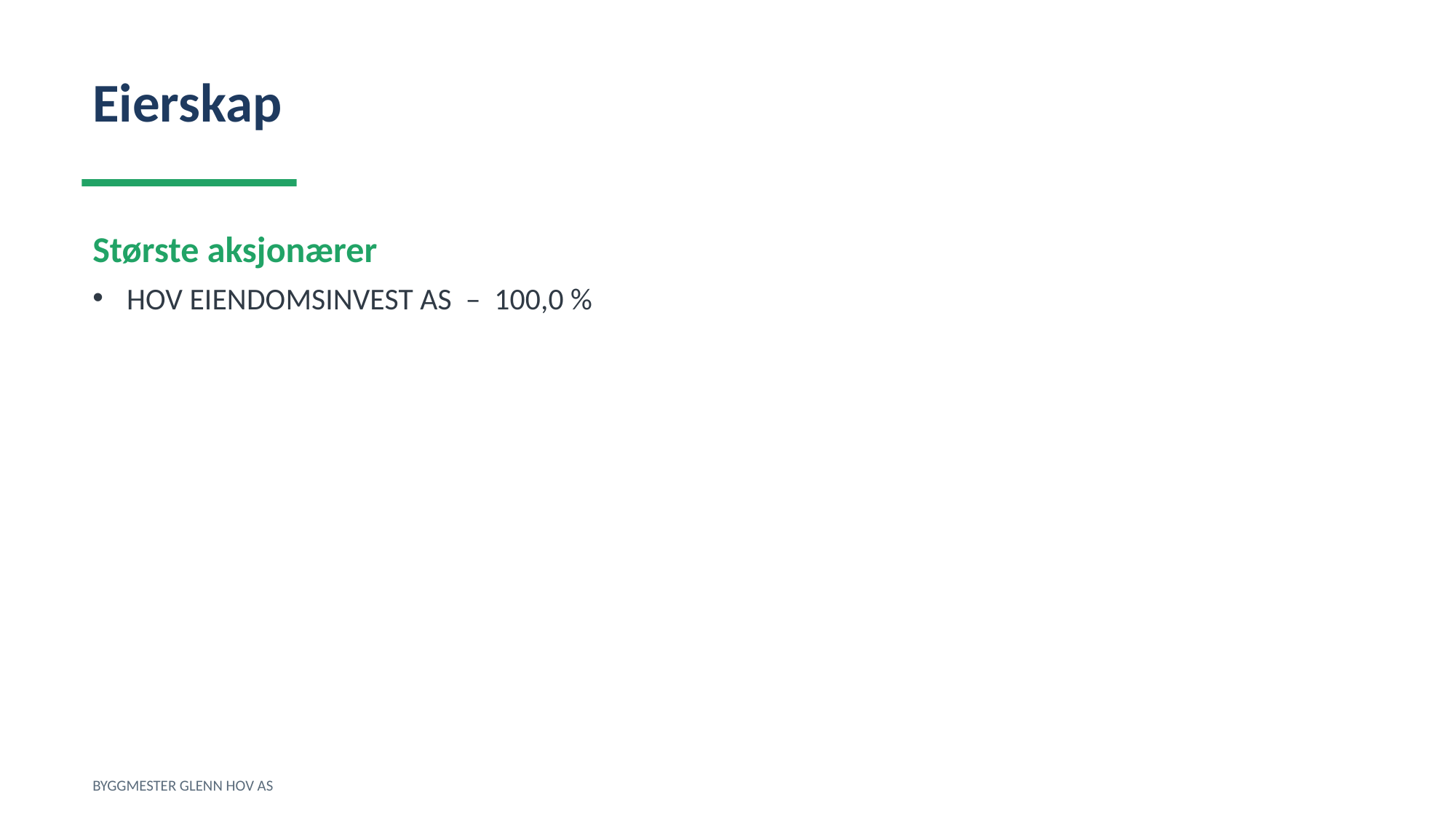

Eierskap

Største aksjonærer
HOV EIENDOMSINVEST AS  –  100,0 %
BYGGMESTER GLENN HOV AS